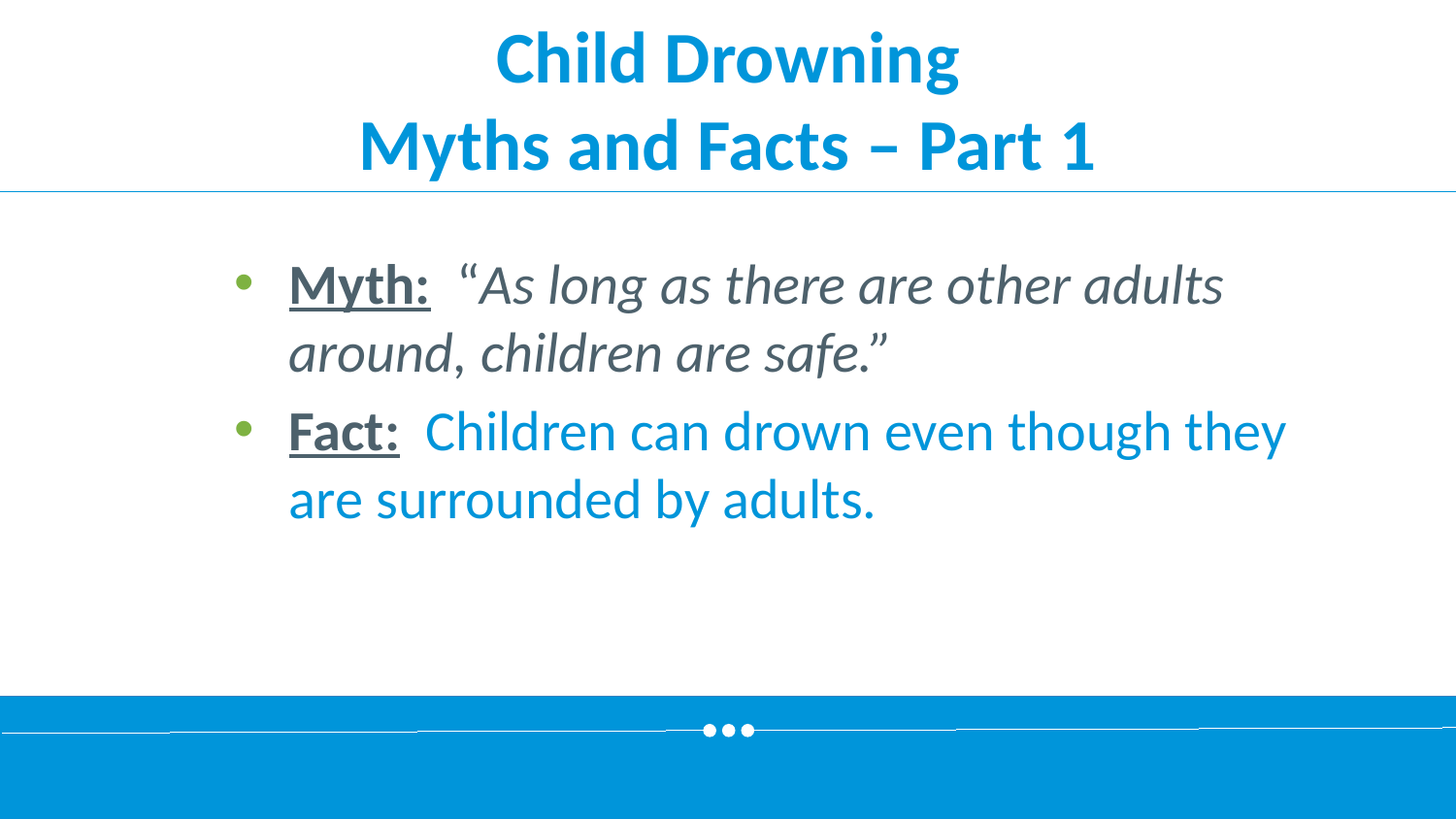

# Child Drowning Myths and Facts – Part 1
Myth:  “As long as there are other adults around, children are safe.”
Fact:  Children can drown even though they are surrounded by adults.

29